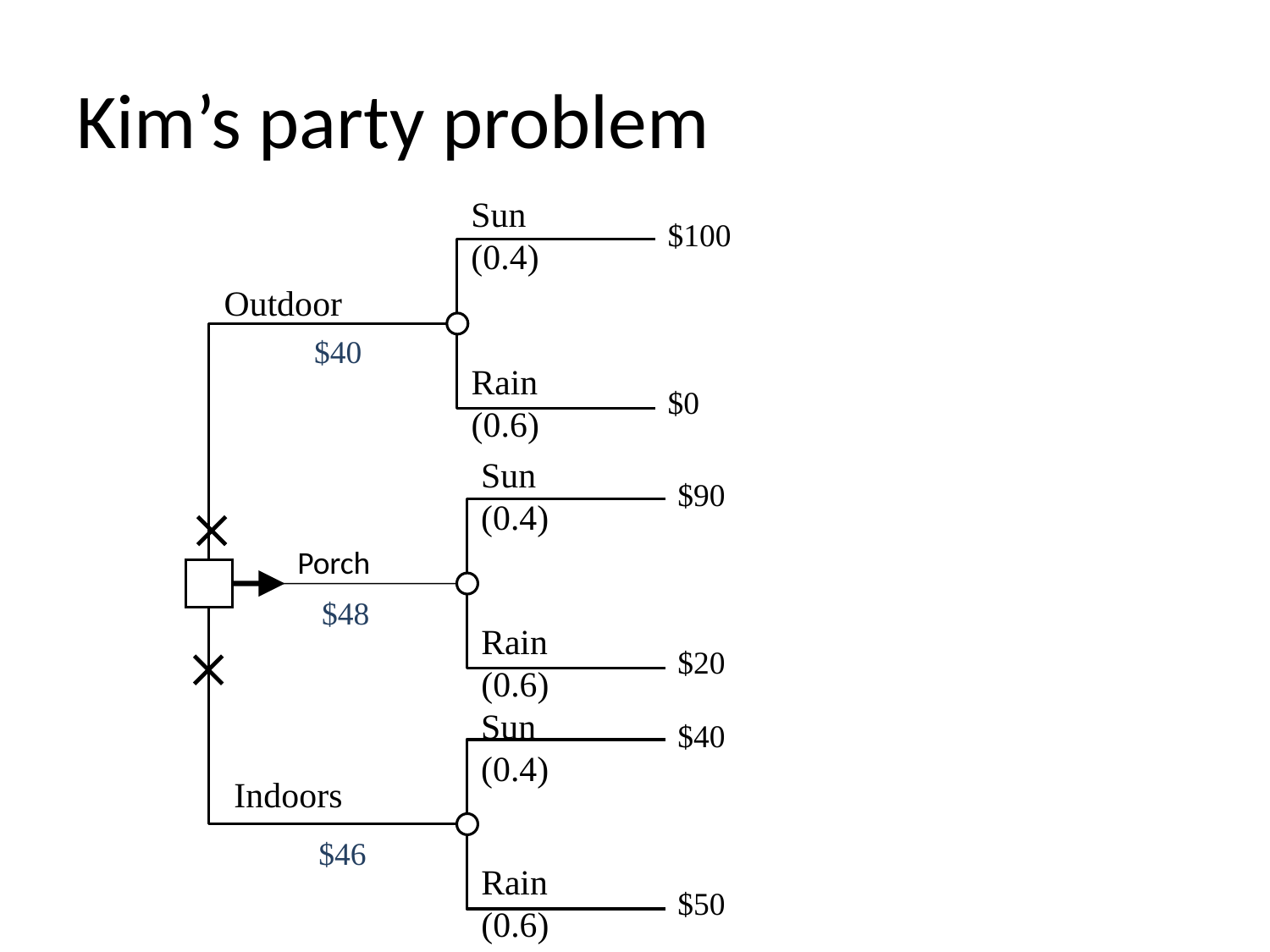

# Kim’s party problem
Sun (0.4)
$100

Rain     (0.6)
$0
Outdoor

$40
Sun (0.4)
$90

Rain     (0.6)
$20
×
Porch

$48
×
Sun (0.4)
$40

Rain     (0.6)
$50
Indoors
$46